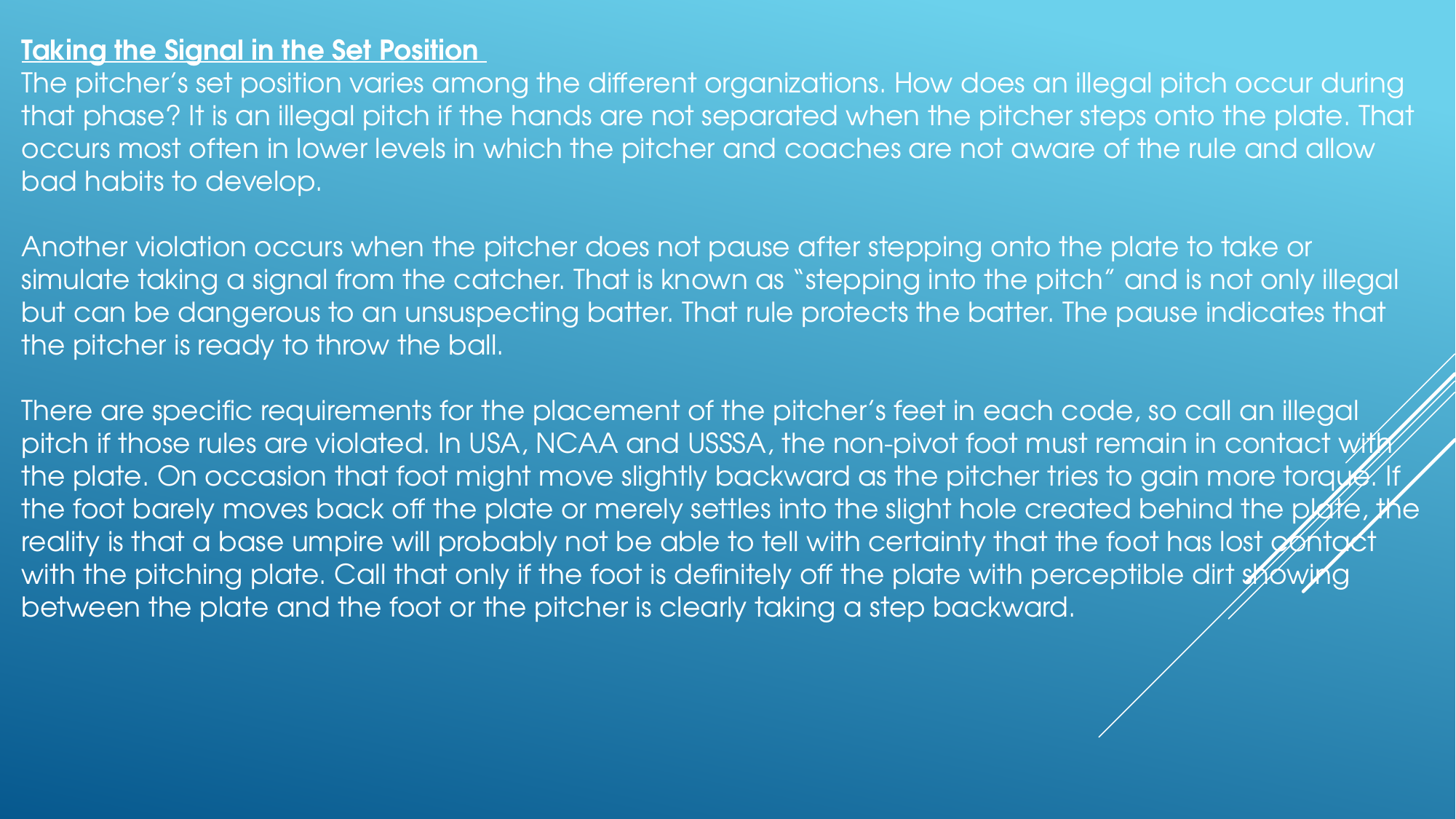

Taking the Signal in the Set Position
The pitcher’s set position varies among the different organizations. How does an illegal pitch occur during that phase? It is an illegal pitch if the hands are not separated when the pitcher steps onto the plate. That occurs most often in lower levels in which the pitcher and coaches are not aware of the rule and allow bad habits to develop.
Another violation occurs when the pitcher does not pause after stepping onto the plate to take or simulate taking a signal from the catcher. That is known as “stepping into the pitch” and is not only illegal but can be dangerous to an unsuspecting batter. That rule protects the batter. The pause indicates that the pitcher is ready to throw the ball.
There are specific requirements for the placement of the pitcher’s feet in each code, so call an illegal pitch if those rules are violated. In USA, NCAA and USSSA, the non-pivot foot must remain in contact with the plate. On occasion that foot might move slightly backward as the pitcher tries to gain more torque. If the foot barely moves back off the plate or merely settles into the slight hole created behind the plate, the reality is that a base umpire will probably not be able to tell with certainty that the foot has lost contact with the pitching plate. Call that only if the foot is definitely off the plate with perceptible dirt showing between the plate and the foot or the pitcher is clearly taking a step backward.